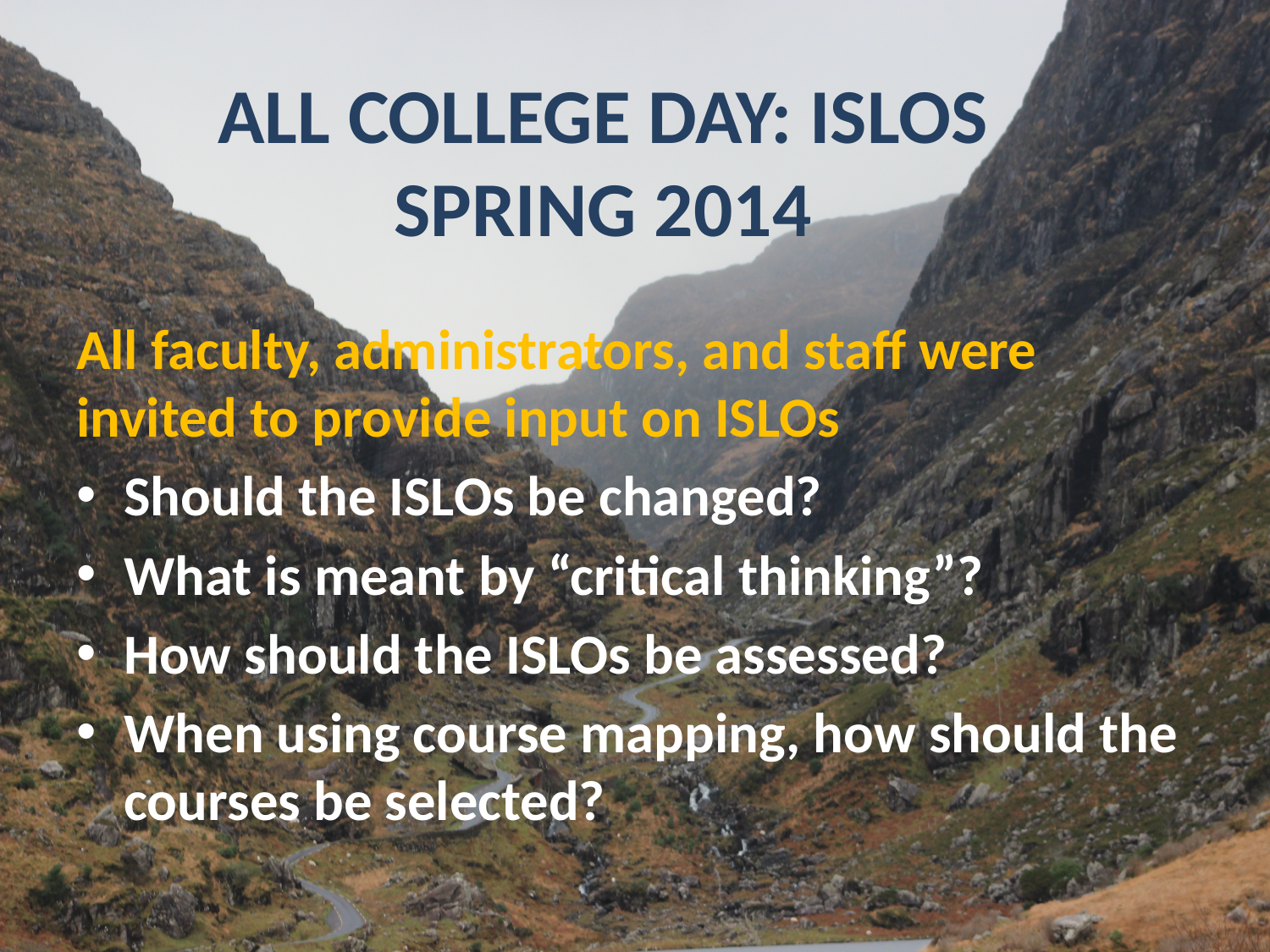

# ALL COLLEGE DAY: ISLOS SPRING 2014
All faculty, administrators, and staff were invited to provide input on ISLOs
Should the ISLOs be changed?
What is meant by “critical thinking”?
How should the ISLOs be assessed?
When using course mapping, how should the courses be selected?